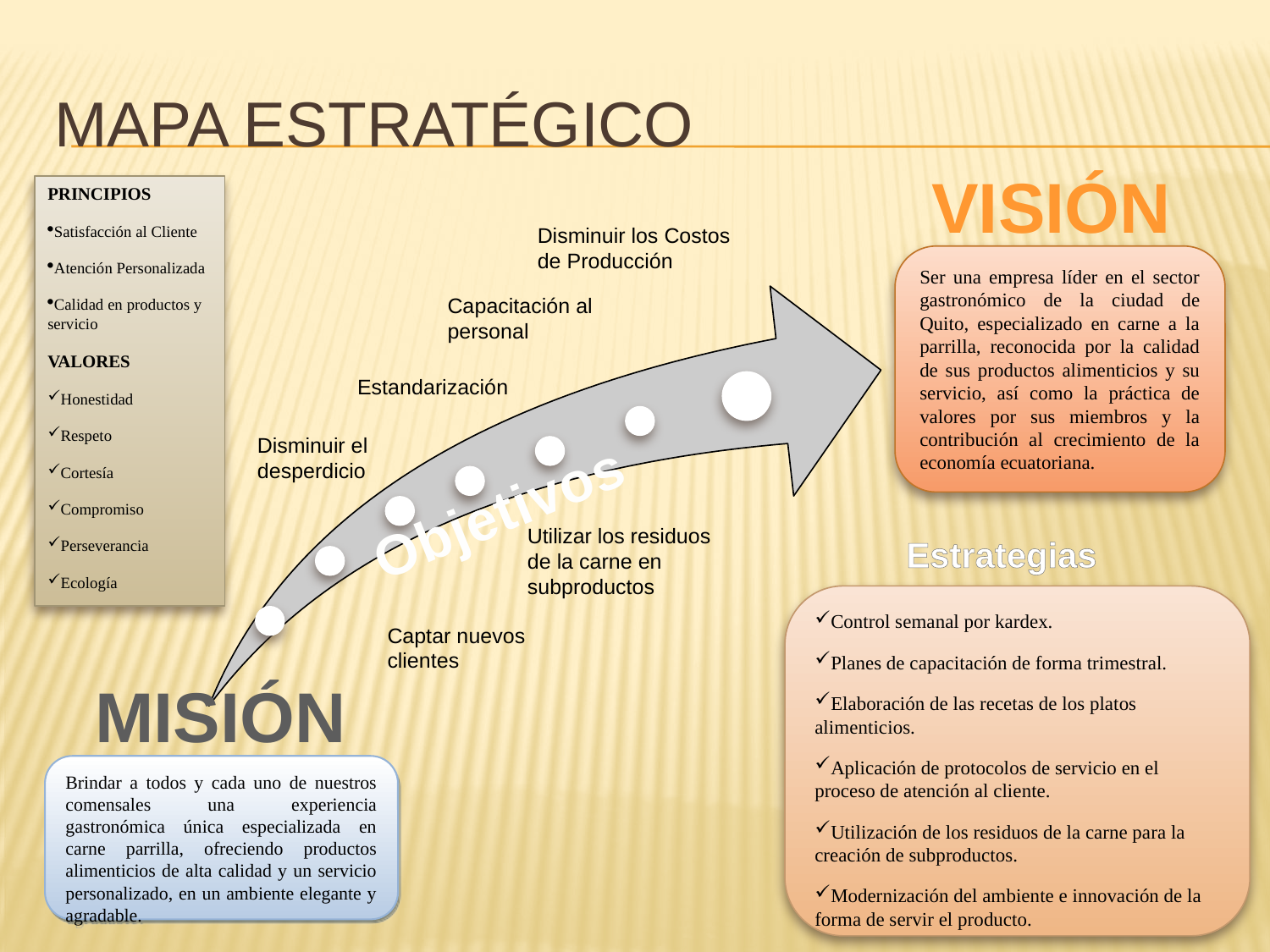

# MAPA ESTRATÉGICO
VISIÓN
PRINCIPIOS
Satisfacción al Cliente
Atención Personalizada
Calidad en productos y servicio
VALORES
Honestidad
Respeto
Cortesía
Compromiso
Perseverancia
Ecología

Disminuir los Costos de Producción
Ser una empresa líder en el sector gastronómico de la ciudad de Quito, especializado en carne a la parrilla, reconocida por la calidad de sus productos alimenticios y su servicio, así como la práctica de valores por sus miembros y la contribución al crecimiento de la economía ecuatoriana.

Capacitación al personal
Estandarización

Disminuir el desperdicio

Objetivos

Utilizar los residuos de la carne en subproductos
Estrategias

Control semanal por kardex.
Planes de capacitación de forma trimestral.
Elaboración de las recetas de los platos alimenticios.
Aplicación de protocolos de servicio en el proceso de atención al cliente.
Utilización de los residuos de la carne para la creación de subproductos.
Modernización del ambiente e innovación de la forma de servir el producto.

Captar nuevos clientes
MISIÓN
Brindar a todos y cada uno de nuestros comensales una experiencia gastronómica única especializada en carne parrilla, ofreciendo productos alimenticios de alta calidad y un servicio personalizado, en un ambiente elegante y agradable.